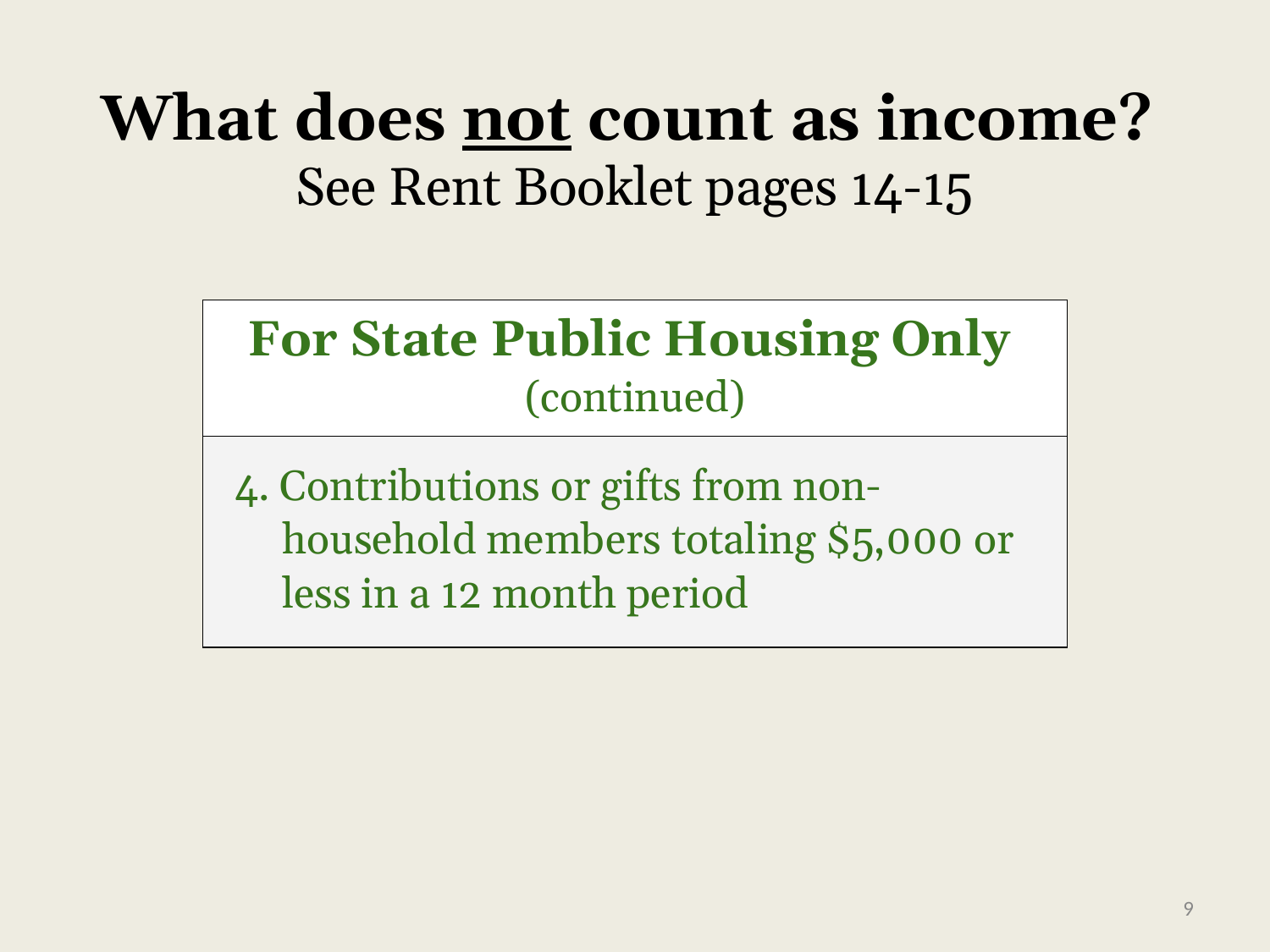

# What does not count as income? See Rent Booklet pages 14-15
| For State Public Housing Only (continued) |
| --- |
| 4. Contributions or gifts from non-household members totaling $5,000 or less in a 12 month period |
9